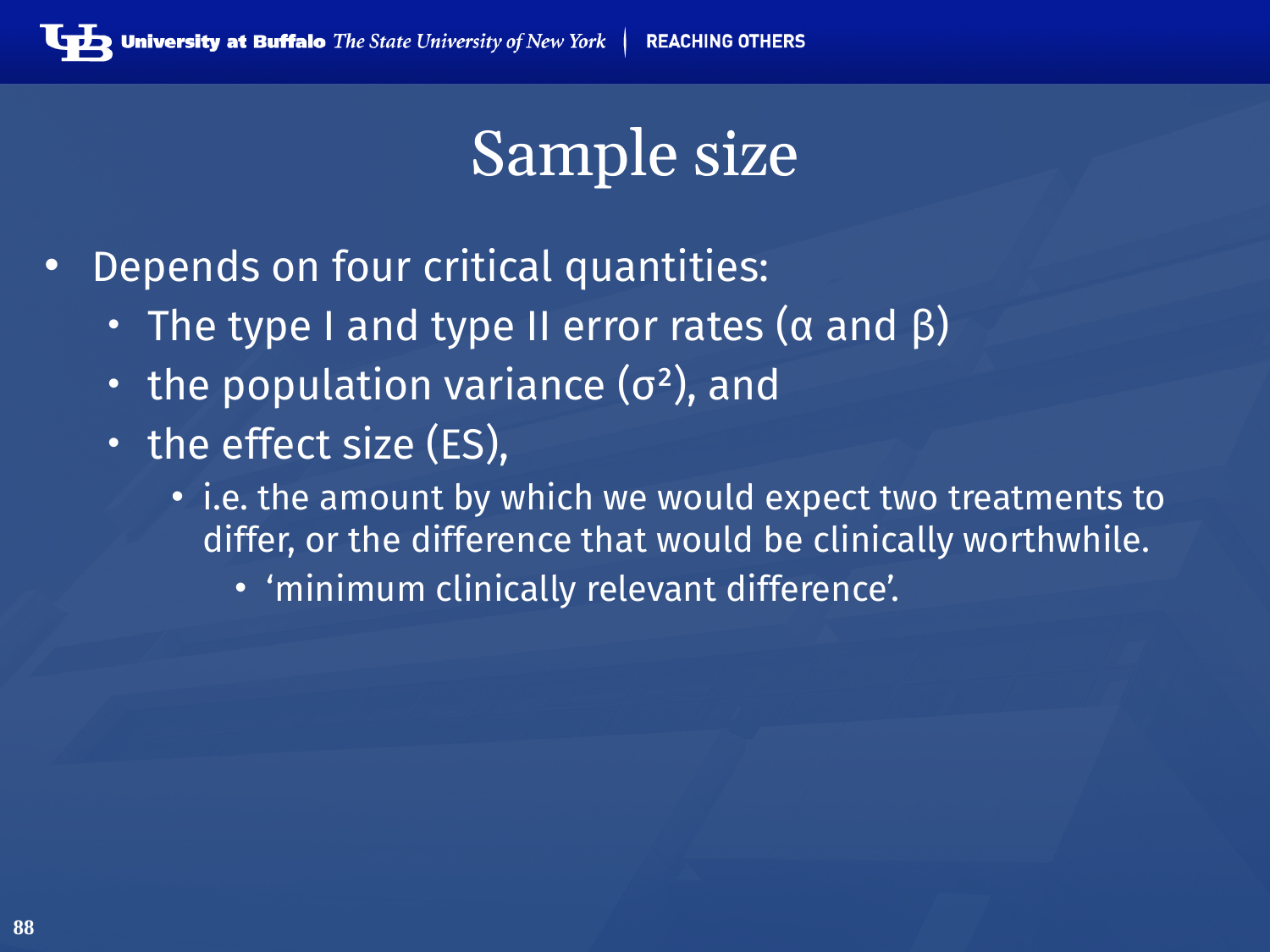

# Sample size
Depends on four critical quantities:
The type I and type II error rates (α and β)
the population variance (σ²), and
the effect size (ES),
i.e. the amount by which we would expect two treatments to differ, or the difference that would be clinically worthwhile.
‘minimum clinically relevant difference’.
88